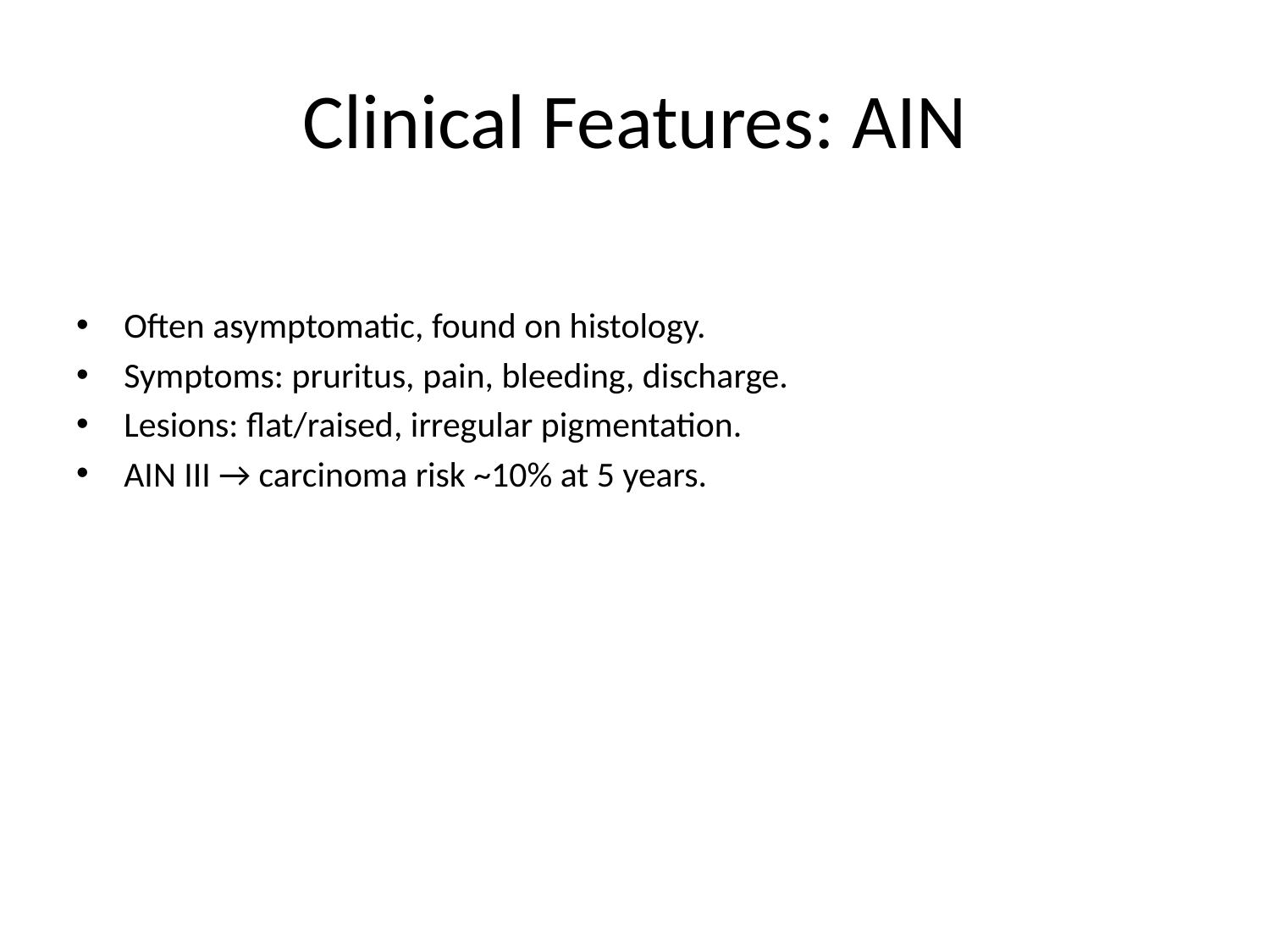

# Clinical Features: AIN

Often asymptomatic, found on histology.
Symptoms: pruritus, pain, bleeding, discharge.
Lesions: flat/raised, irregular pigmentation.
AIN III → carcinoma risk ~10% at 5 years.